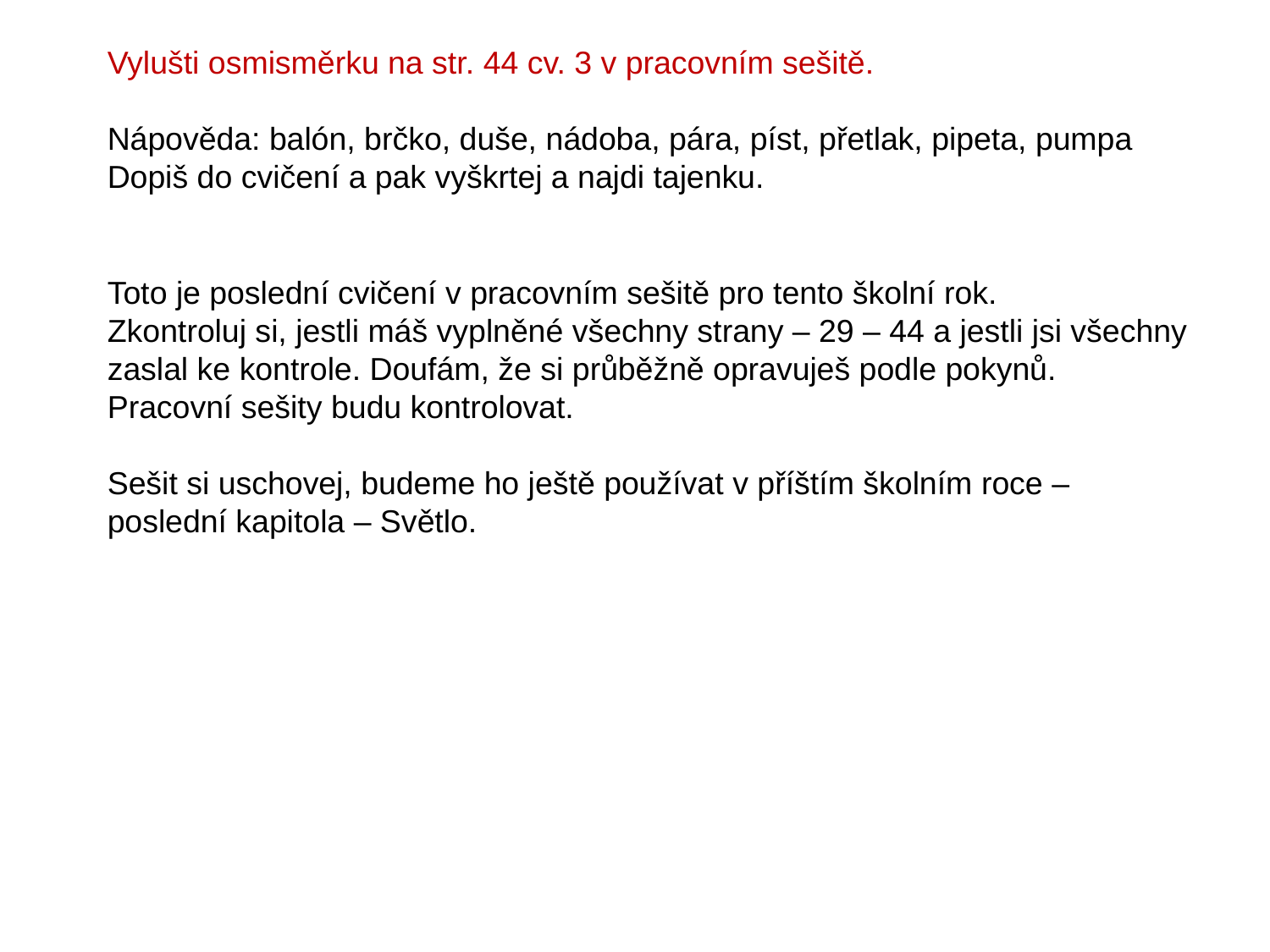

Vylušti osmisměrku na str. 44 cv. 3 v pracovním sešitě.

Nápověda: balón, brčko, duše, nádoba, pára, píst, přetlak, pipeta, pumpa
Dopiš do cvičení a pak vyškrtej a najdi tajenku.
Toto je poslední cvičení v pracovním sešitě pro tento školní rok.
Zkontroluj si, jestli máš vyplněné všechny strany – 29 – 44 a jestli jsi všechny zaslal ke kontrole. Doufám, že si průběžně opravuješ podle pokynů.
Pracovní sešity budu kontrolovat.

Sešit si uschovej, budeme ho ještě používat v příštím školním roce – poslední kapitola – Světlo.